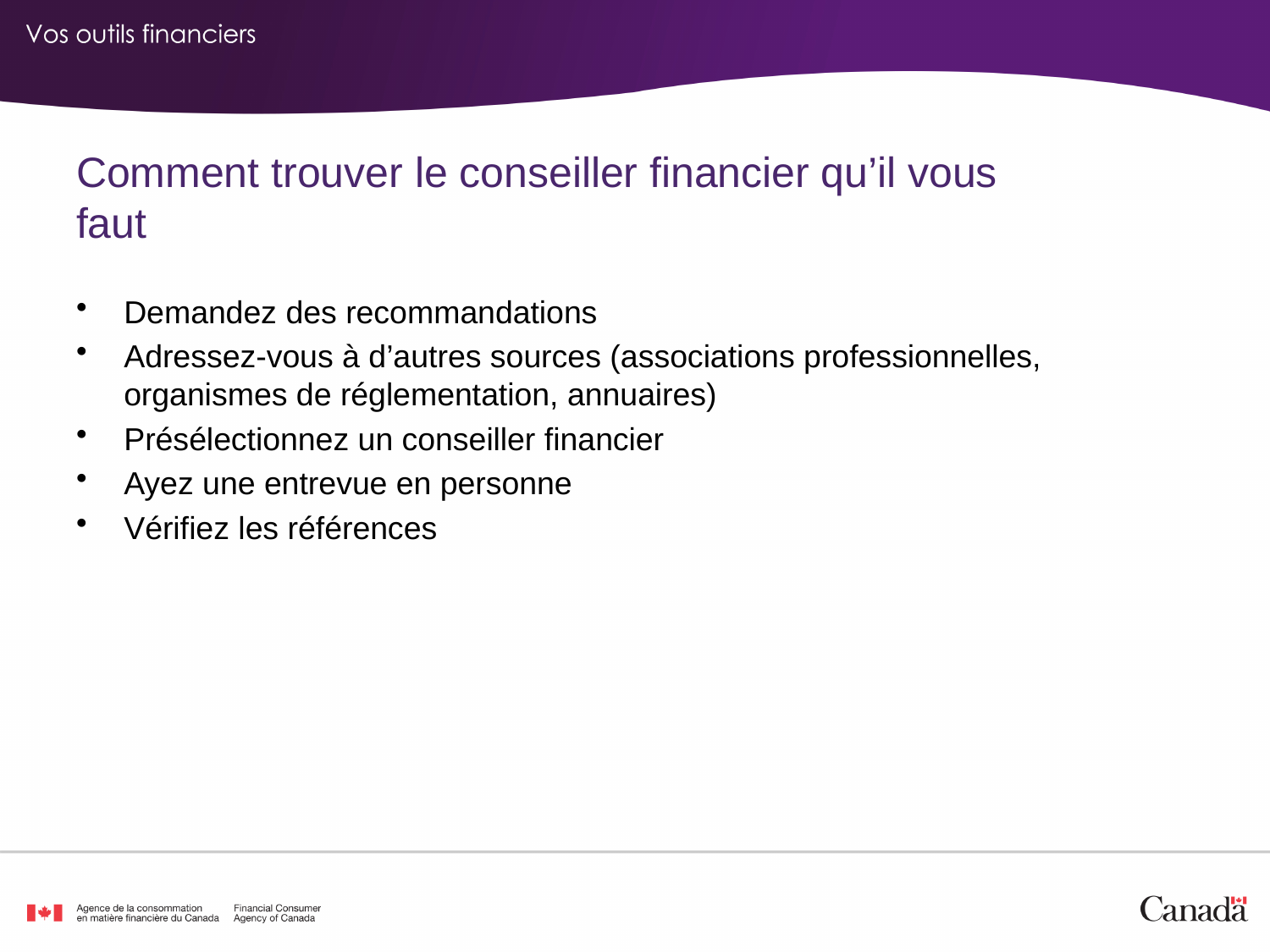

Comment trouver le conseiller financier qu’il vous faut
Demandez des recommandations
Adressez-vous à d’autres sources (associations professionnelles, organismes de réglementation, annuaires)
Présélectionnez un conseiller financier
Ayez une entrevue en personne
Vérifiez les références